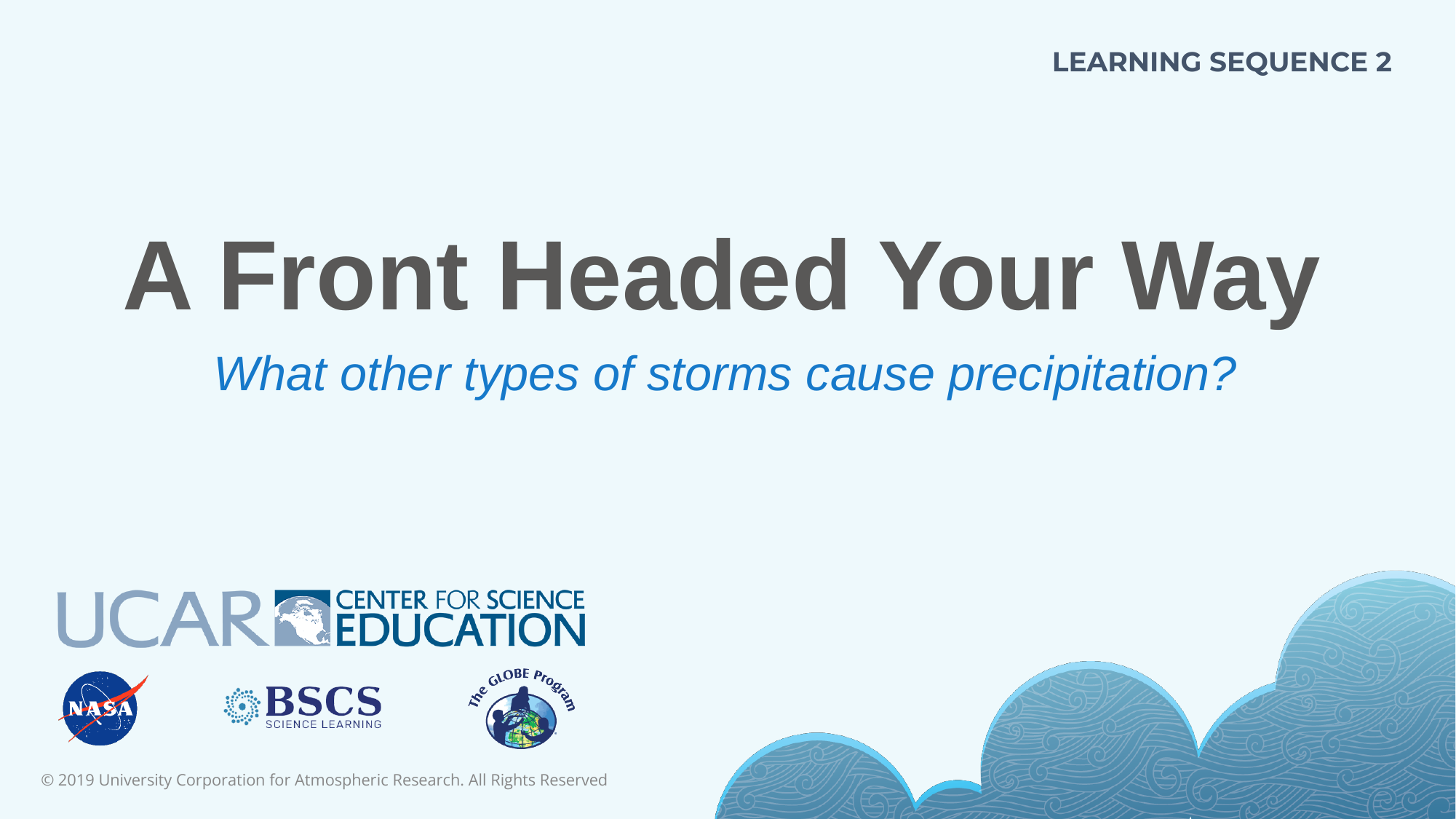

LEARNING SEQUENCE 2
# A Front Headed Your Way
What other types of storms cause precipitation?
© 2019 University Corporation for Atmospheric Research. All Rights Reserved